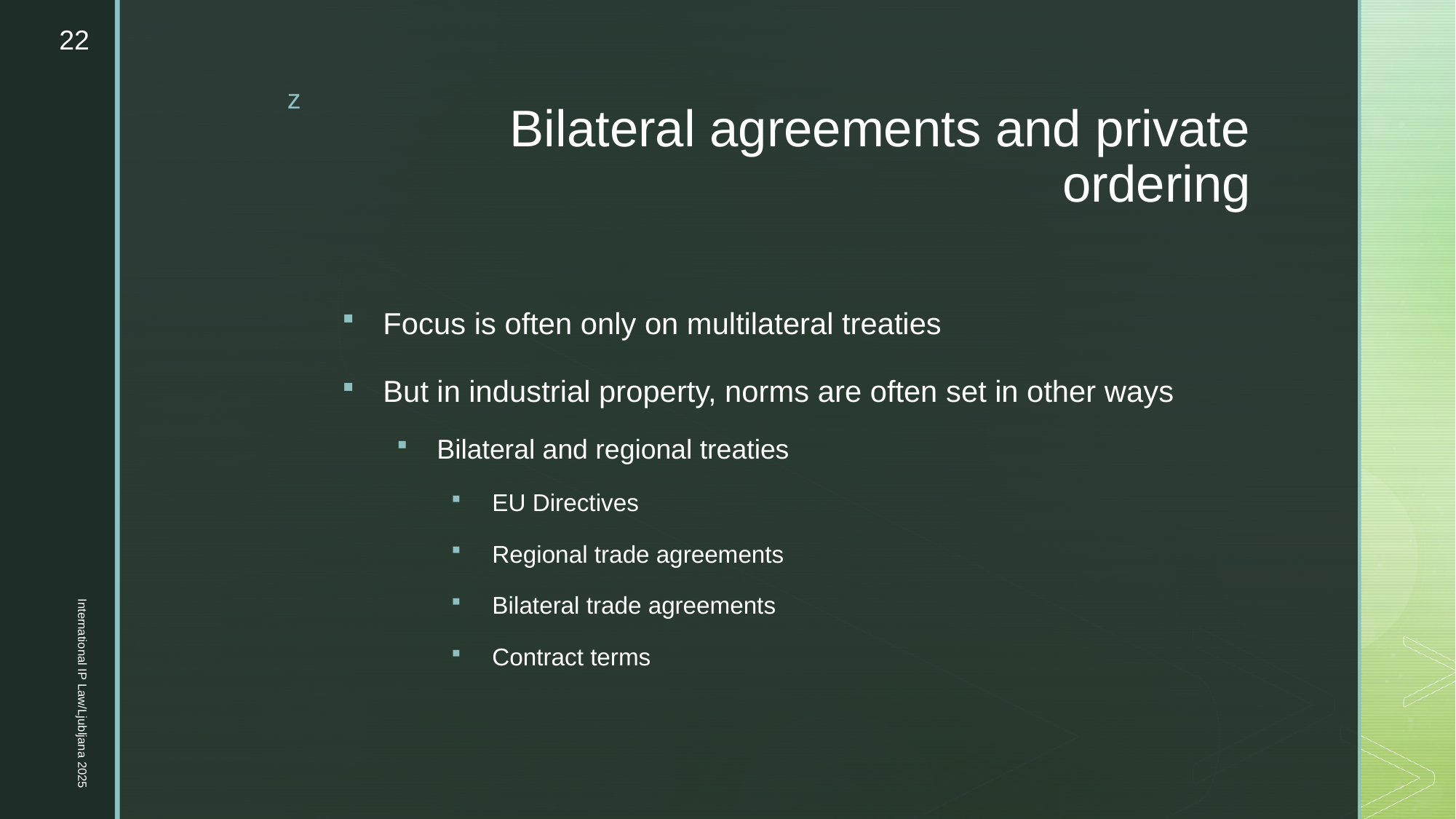

22
# Bilateral agreements and private ordering
Focus is often only on multilateral treaties
But in industrial property, norms are often set in other ways
Bilateral and regional treaties
EU Directives
Regional trade agreements
Bilateral trade agreements
Contract terms
International IP Law/Ljubljana 2025